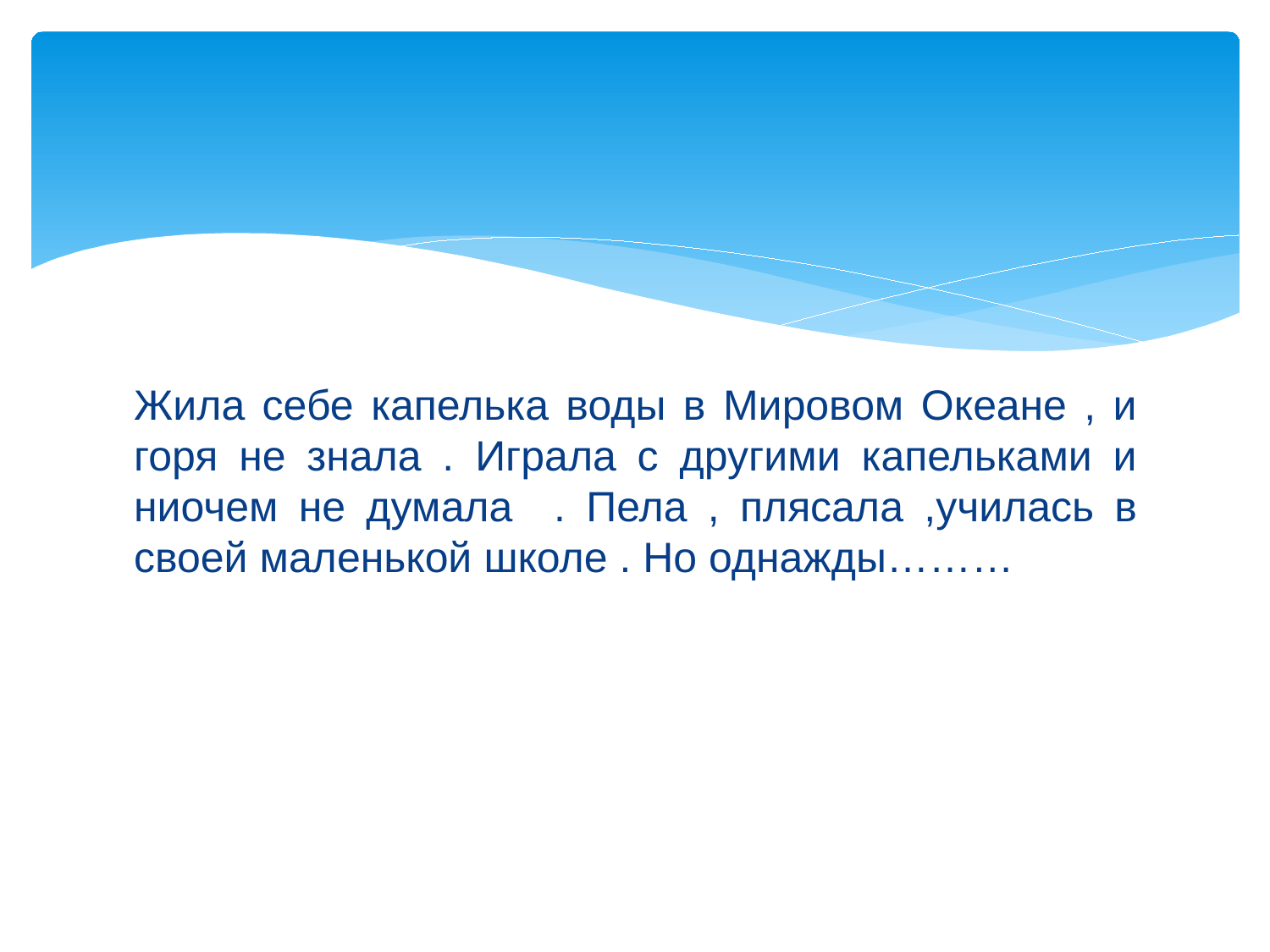

#
Жила себе капелька воды в Мировом Океане , и горя не знала . Играла с другими капельками и ниочем не думала  . Пела , плясала ,училась в своей маленькой школе . Но однажды………